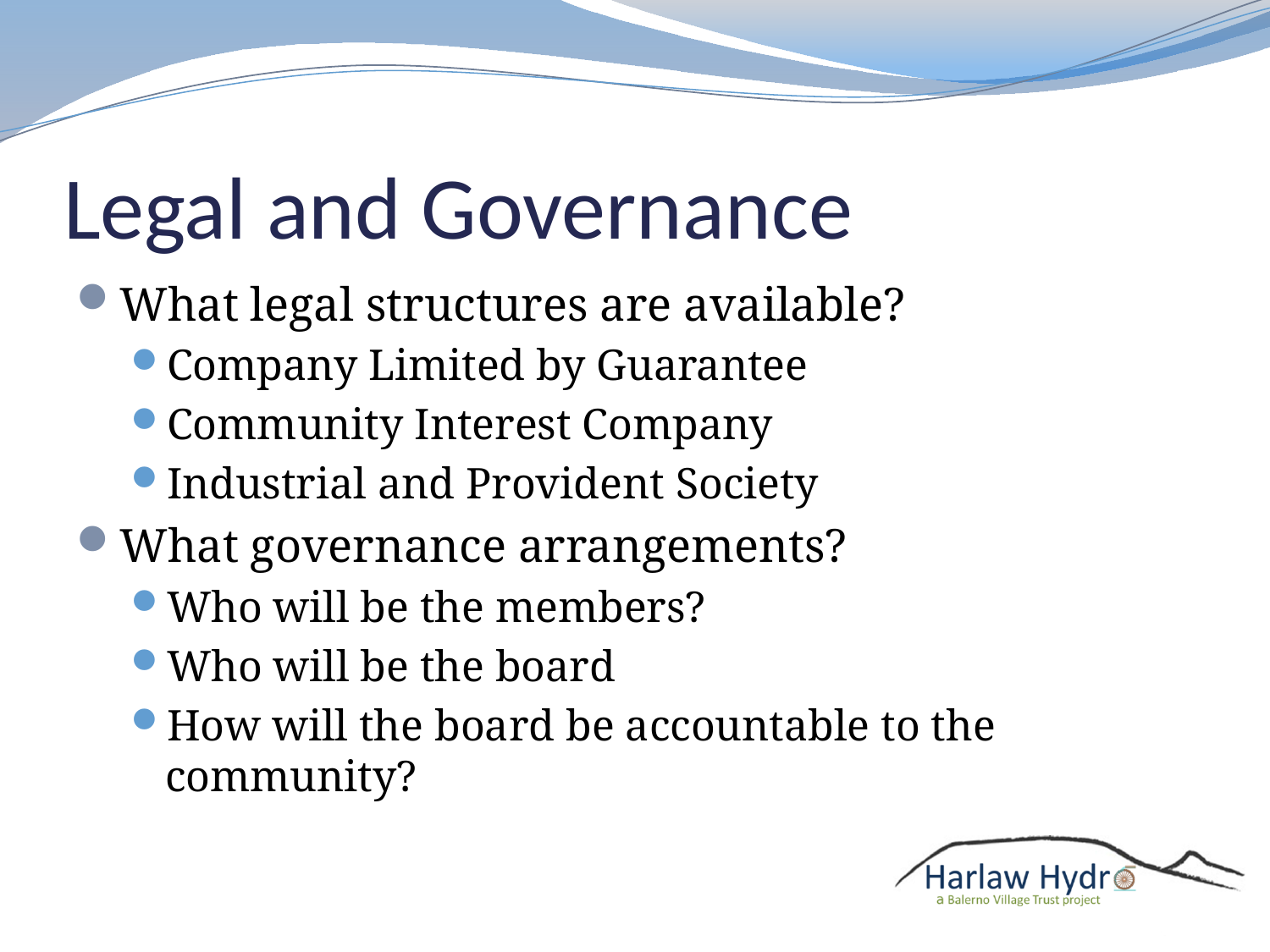

# Legal and Governance
What legal structures are available?
Company Limited by Guarantee
Community Interest Company
Industrial and Provident Society
What governance arrangements?
Who will be the members?
Who will be the board
How will the board be accountable to the community?